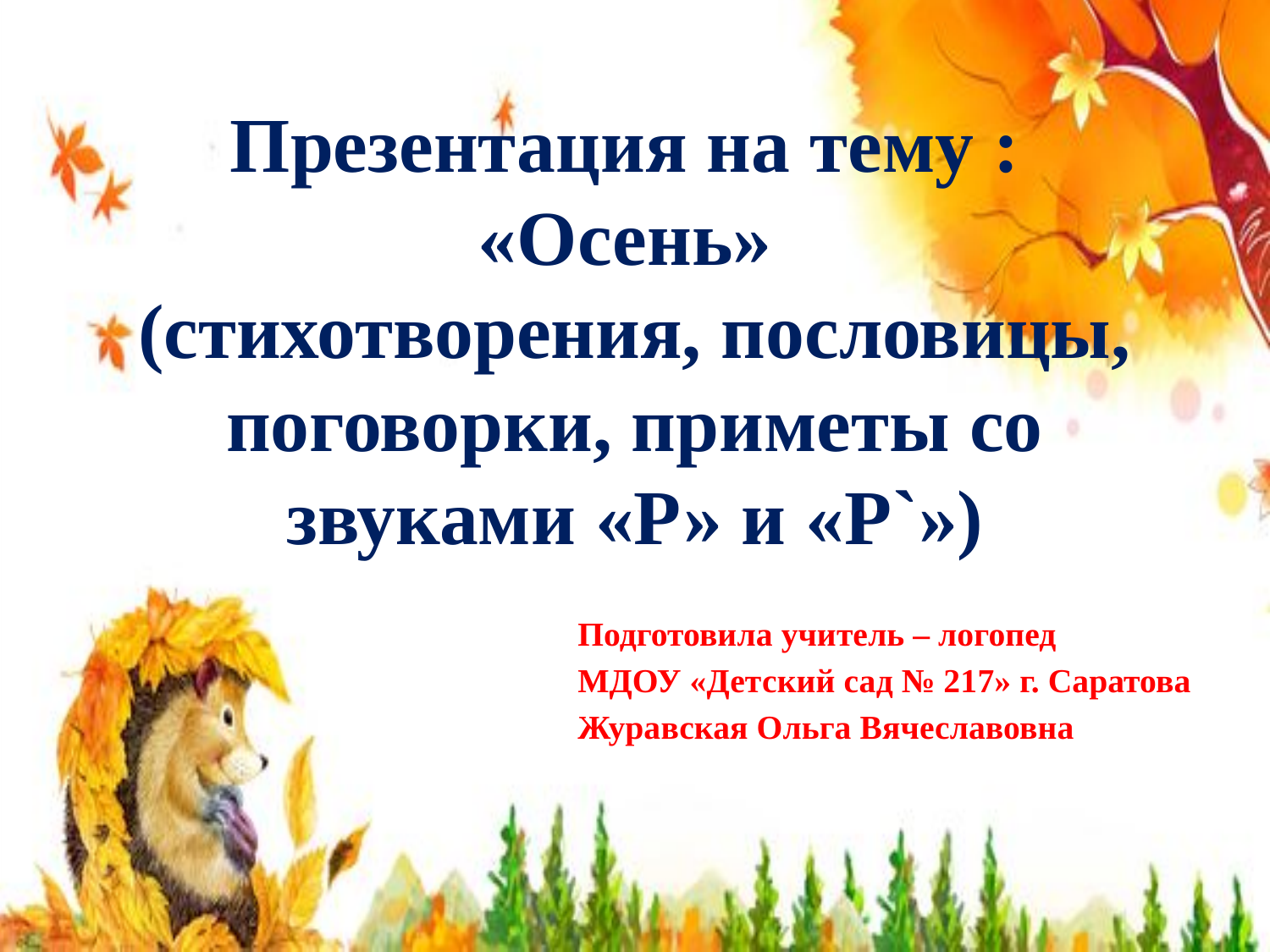

# Презентация на тему : «Осень» (стихотворения, пословицы, поговорки, приметы со звуками «Р» и «Р`»)
Подготовила учитель – логопед
МДОУ «Детский сад № 217» г. Саратова
Журавская Ольга Вячеславовна